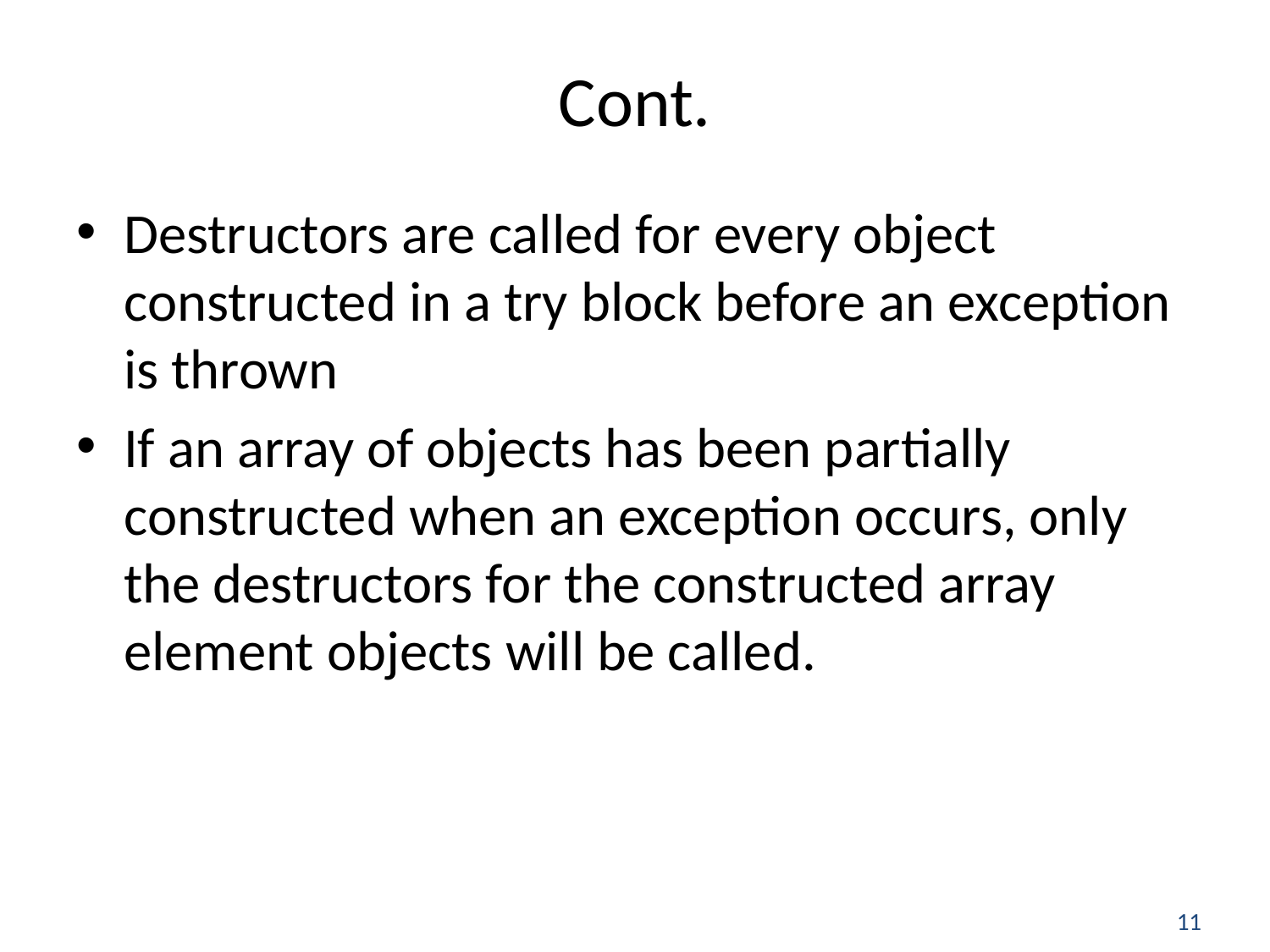

# Cont.
Destructors are called for every object constructed in a try block before an exception is thrown
If an array of objects has been partially constructed when an exception occurs, only the destructors for the constructed array element objects will be called.